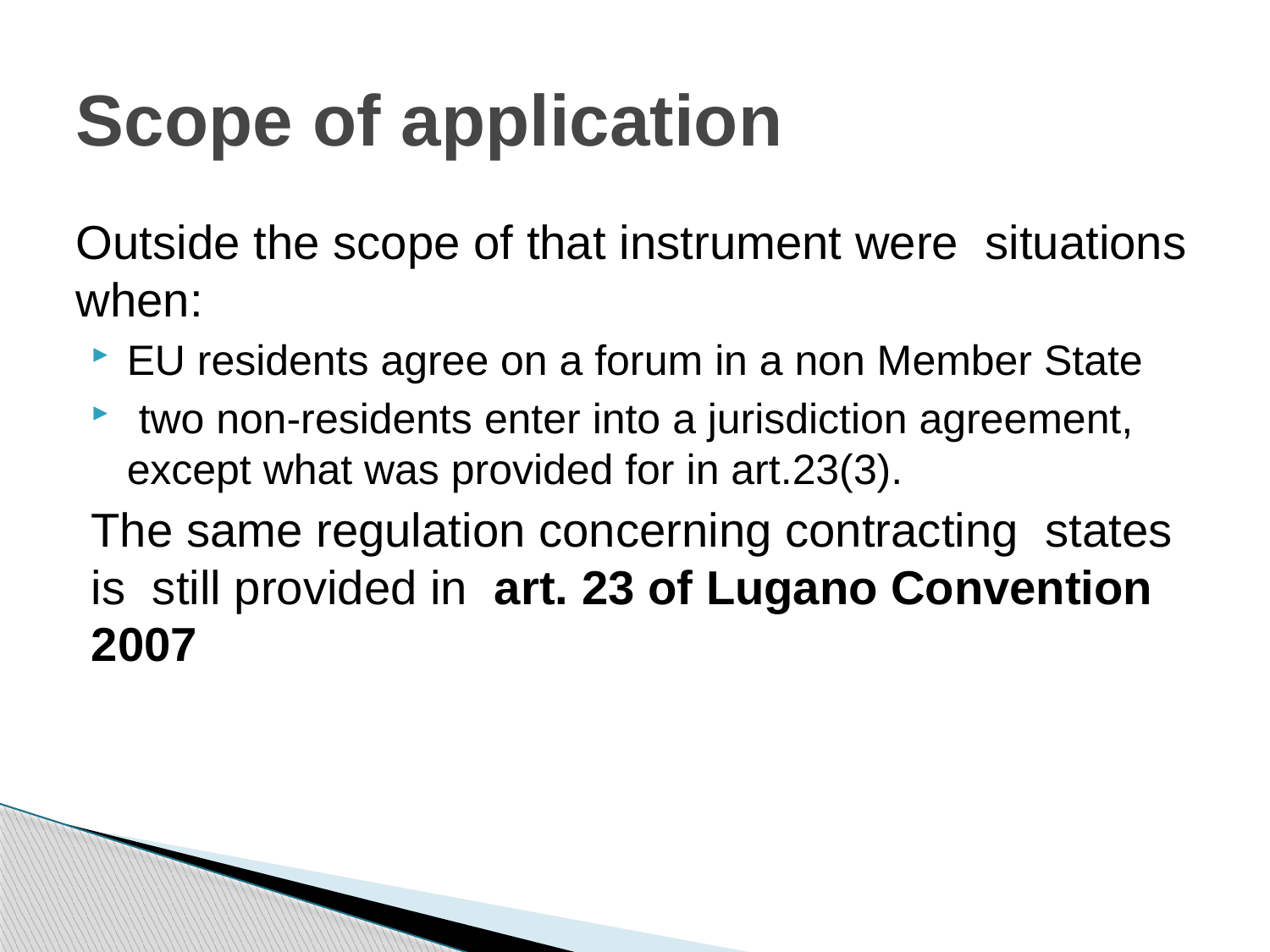

# Scope of application
Outside the scope of that instrument were  situations when:
EU residents agree on a forum in a non Member State
 two non-residents enter into a jurisdiction agreement, except what was provided for in art.23(3).
The same regulation concerning contracting  states is  still provided in  art. 23 of Lugano Convention 2007